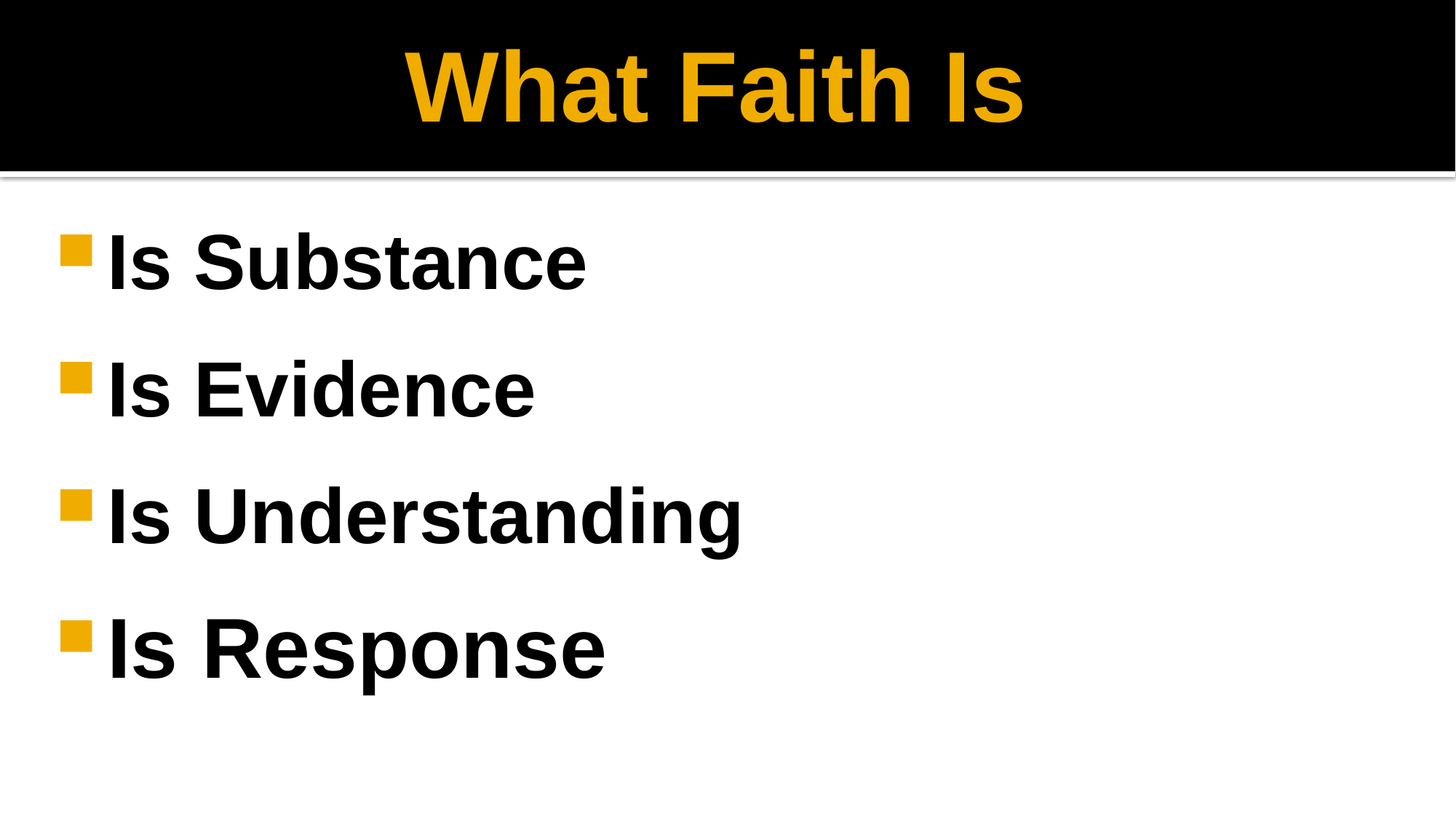

# What Faith Is
 Is Substance

 Is Evidence

 Is Understanding

 Is Response